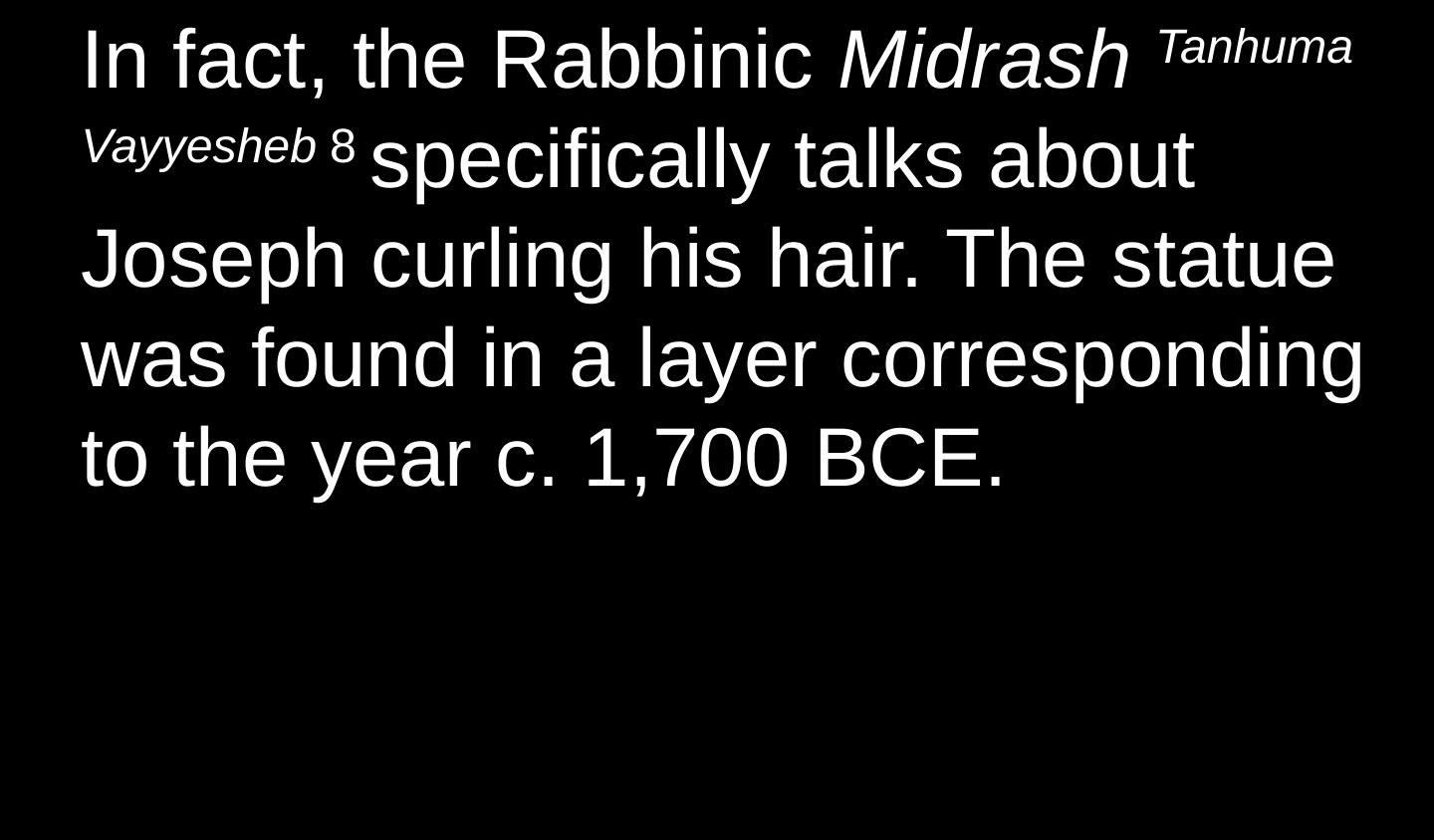

In fact, the Rabbinic Midrash Tanhuma Vayyesheb 8 specifically talks about Joseph curling his hair. The statue was found in a layer corresponding to the year c. 1,700 BCE.